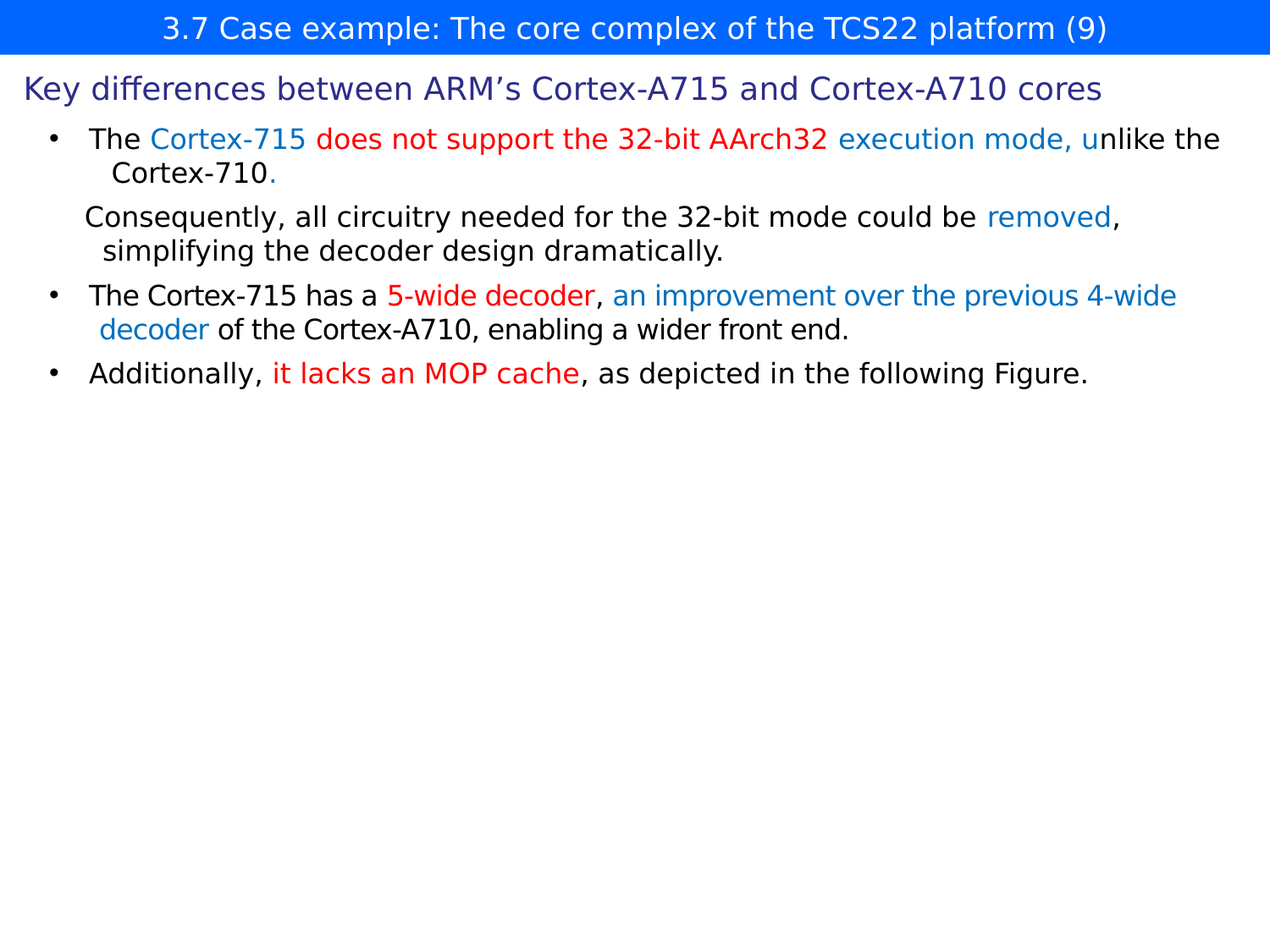

# 3.7 Case example: The core complex of the TCS22 platform (9)
Key differences between ARM’s Cortex-A715 and Cortex-A710 cores
The Cortex-715 does not support the 32-bit AArch32 execution mode, unlike the
       Cortex-710.
    Consequently, all circuitry needed for the 32-bit mode could be removed,
      simplifying the decoder design dramatically.
The Cortex-715 has a 5-wide decoder, an improvement over the previous 4-wide
      decoder of the Cortex-A710, enabling a wider front end.
Additionally, it lacks an MOP cache, as depicted in the following Figure.